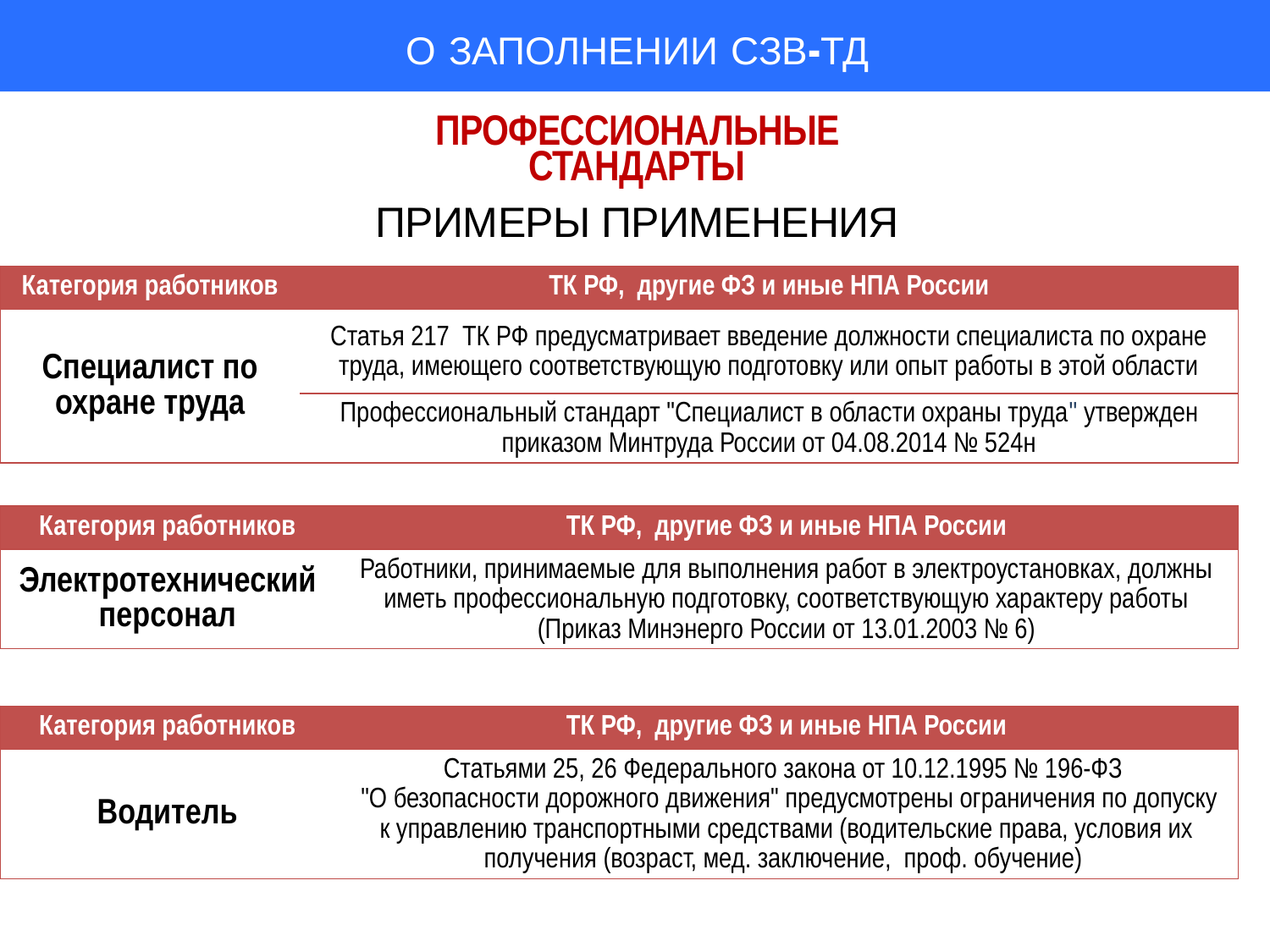

О ЗАПОЛНЕНИИ СЗВ-ТД
ПРАВИЛАЗАПОЛНЕНИЯ СЗВ-ТД
ПРОФЕССИОНАЛЬНЫЕ СТАНДАРТЫ
ПРИМЕРЫ ПРИМЕНЕНИЯ
| Категория работников | ТК РФ, другие ФЗ и иные НПА России |
| --- | --- |
| Специалист по охране труда | Статья 217 ТК РФ предусматривает введение должности специалиста по охране труда, имеющего соответствующую подготовку или опыт работы в этой области |
|  | Профессиональный стандарт "Специалист в области охраны труда" утвержден приказом Минтруда России от 04.08.2014 № 524н |
| Категория работников | ТК РФ, другие ФЗ и иные НПА России |
| --- | --- |
| Электротехнический персонал | Работники, принимаемые для выполнения работ в электроустановках, должны иметь профессиональную подготовку, соответствующую характеру работы (Приказ Минэнерго России от 13.01.2003 № 6) |
| Категория работников | ТК РФ, другие ФЗ и иные НПА России |
| --- | --- |
| Водитель | Статьями 25, 26 Федерального закона от 10.12.1995 № 196-ФЗ "О безопасности дорожного движения" предусмотрены ограничения по допуску к управлению транспортными средствами (водительские права, условия их получения (возраст, мед. заключение, проф. обучение) |